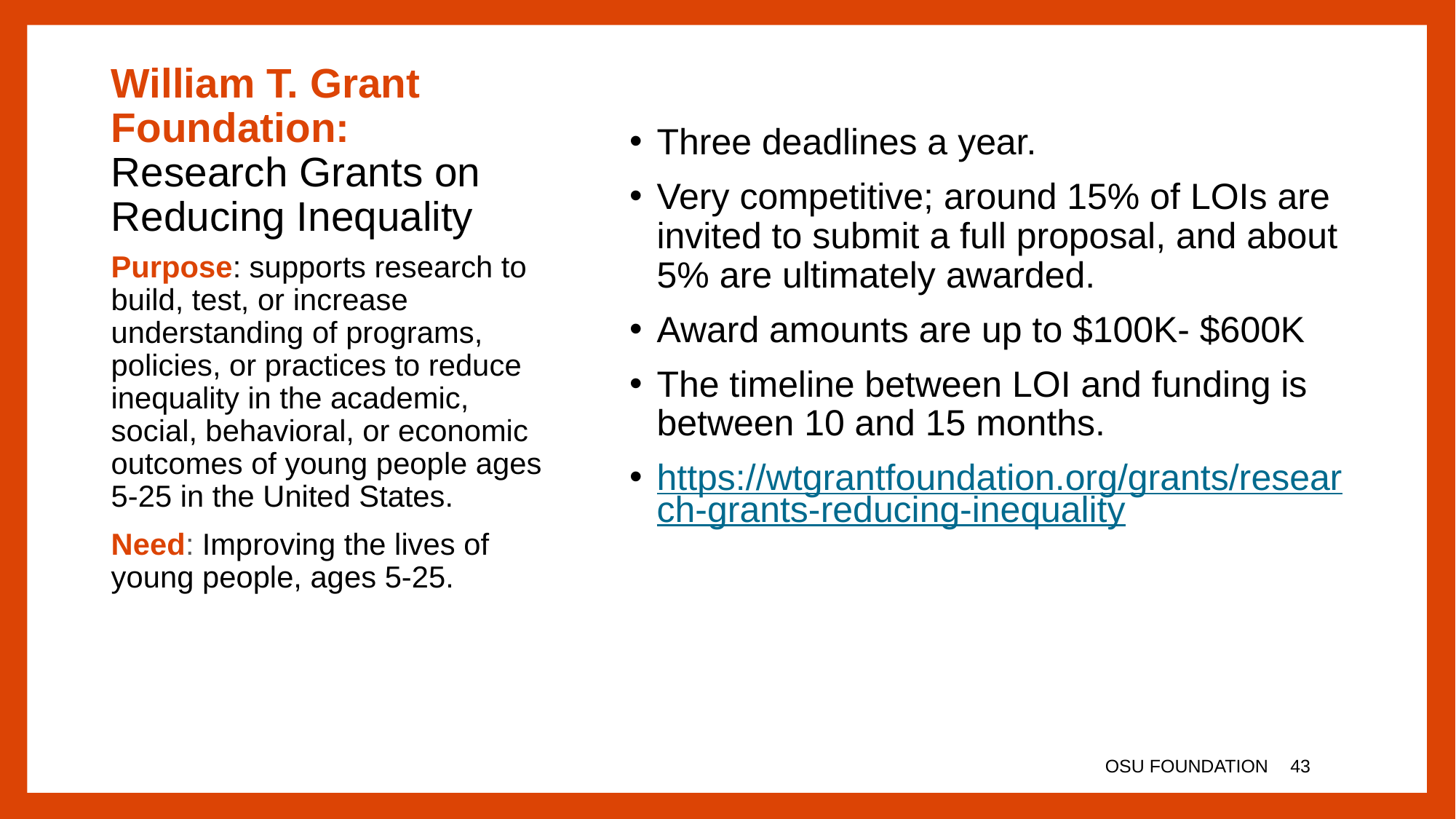

# William T. Grant Foundation: Research Grants on Reducing Inequality
Three deadlines a year.
Very competitive; around 15% of LOIs are invited to submit a full proposal, and about 5% are ultimately awarded.
Award amounts are up to $100K- $600K
The timeline between LOI and funding is between 10 and 15 months.
https://wtgrantfoundation.org/grants/research-grants-reducing-inequality
Purpose: supports research to build, test, or increase understanding of programs, policies, or practices to reduce inequality in the academic, social, behavioral, or economic outcomes of young people ages 5-25 in the United States.
Need: Improving the lives of young people, ages 5-25.
OSU FOUNDATION
43